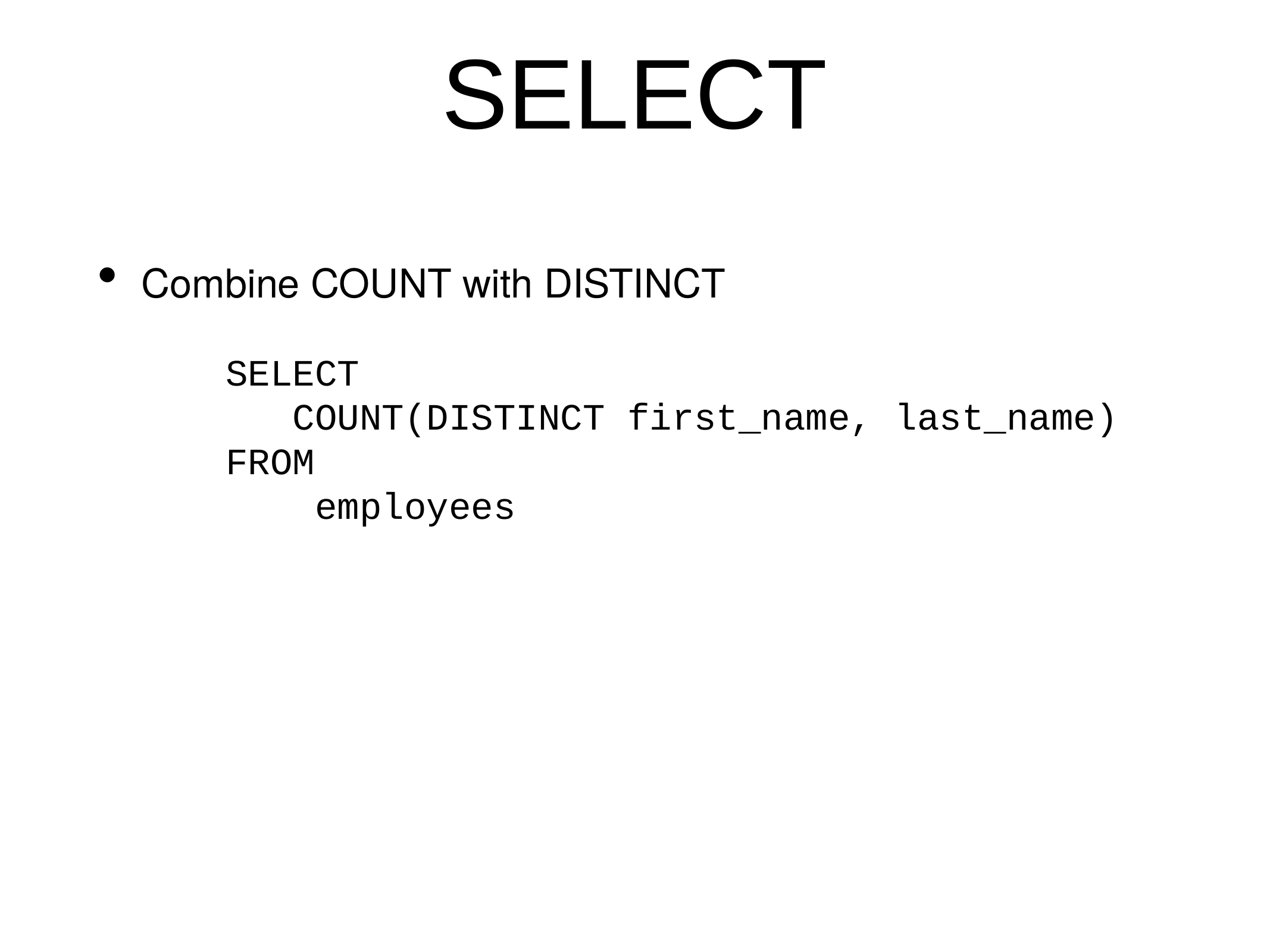

# SELECT
Combine COUNT with DISTINCT
SELECT
   COUNT(DISTINCT first_name, last_name)
FROM
   employees